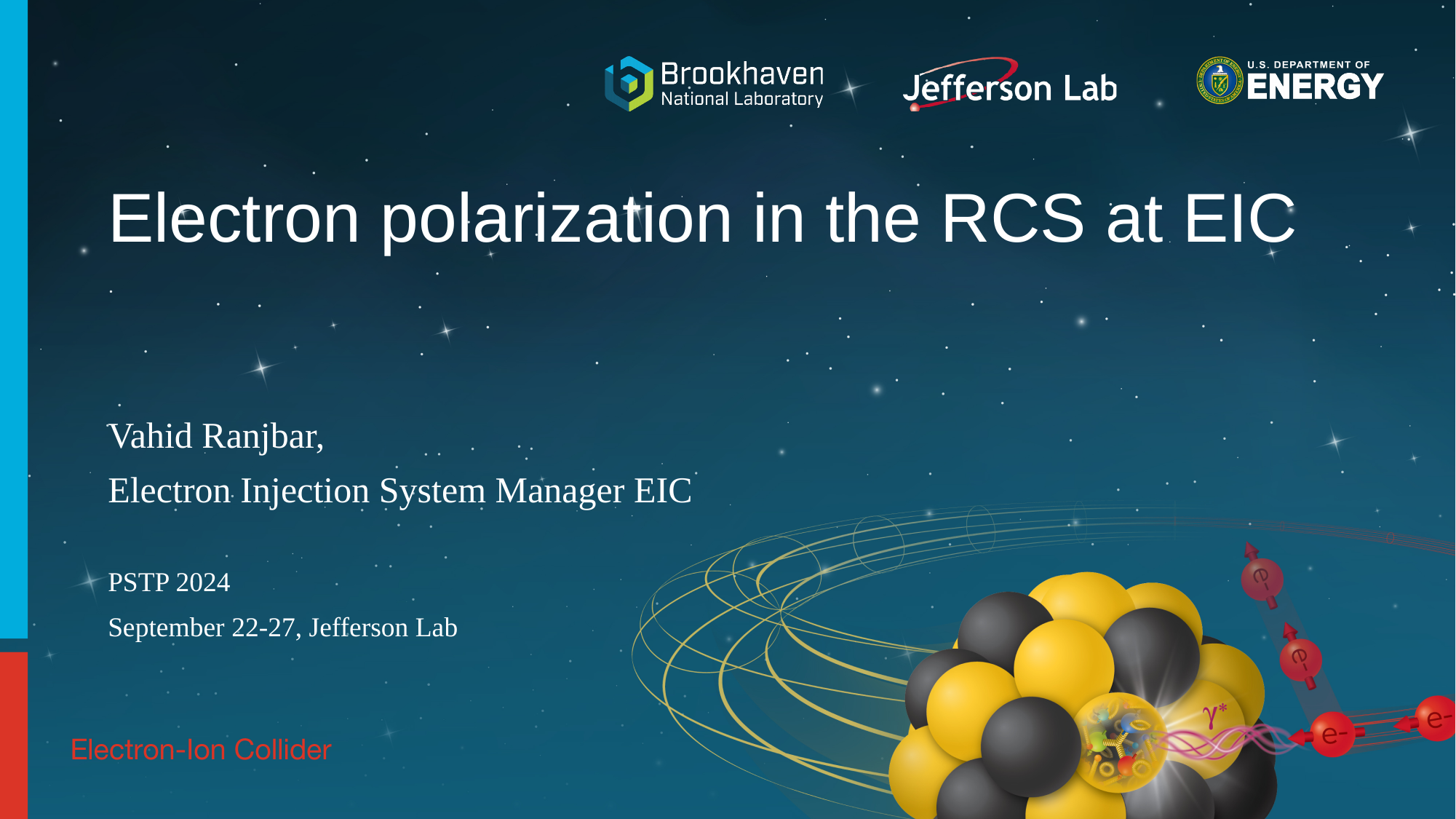

# Electron polarization in the RCS at EIC
Vahid Ranjbar,
Electron Injection System Manager EIC
PSTP 2024
September 22-27, Jefferson Lab